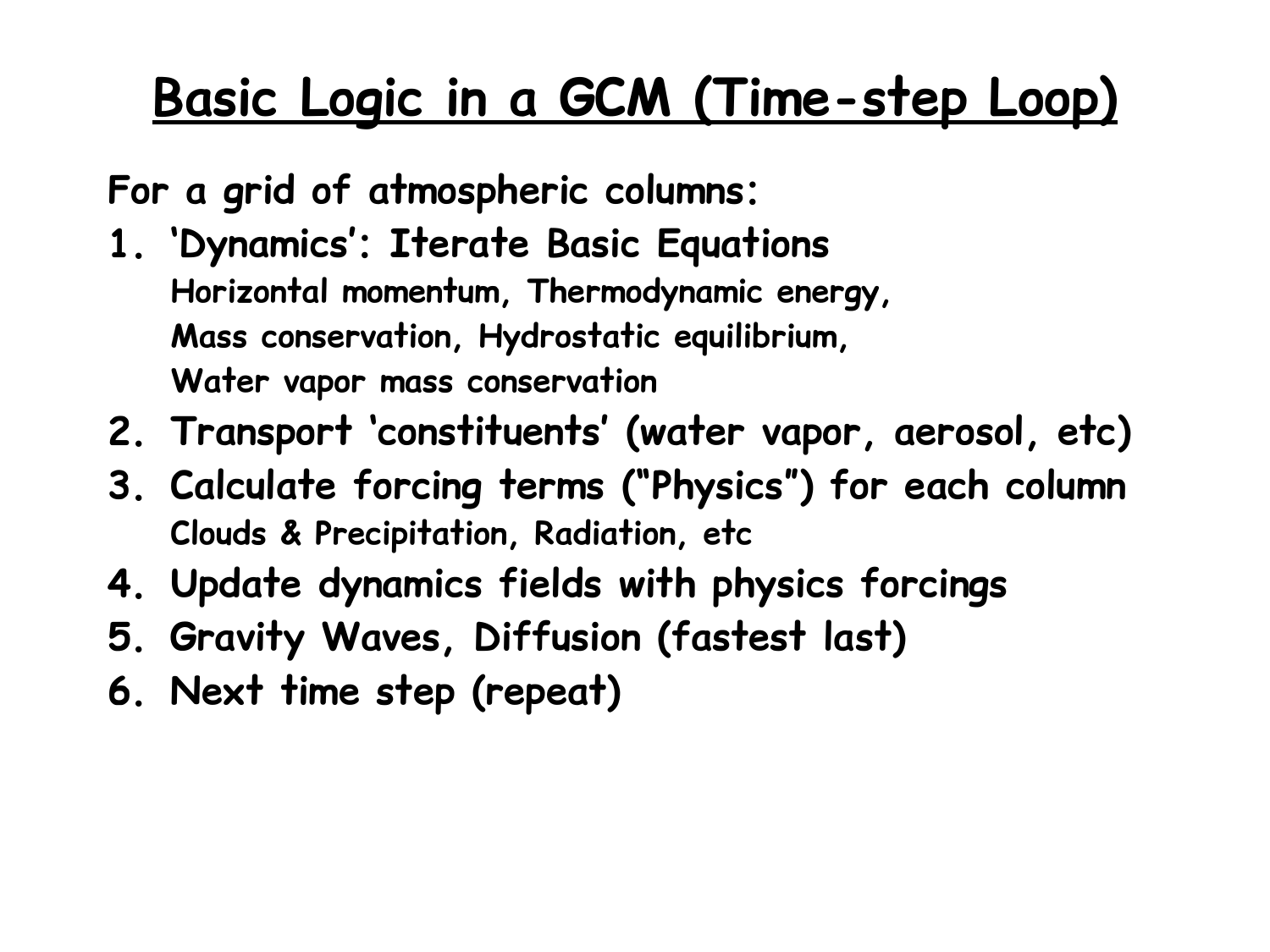

Basic Logic in a GCM (Time-step Loop)
For a grid of atmospheric columns:
‘Dynamics’: Iterate Basic Equations
Horizontal momentum, Thermodynamic energy,
Mass conservation, Hydrostatic equilibrium,
Water vapor mass conservation
Transport ‘constituents’ (water vapor, aerosol, etc)
Calculate forcing terms (“Physics”) for each column
Clouds & Precipitation, Radiation, etc
Update dynamics fields with physics forcings
Gravity Waves, Diffusion (fastest last)
Next time step (repeat)